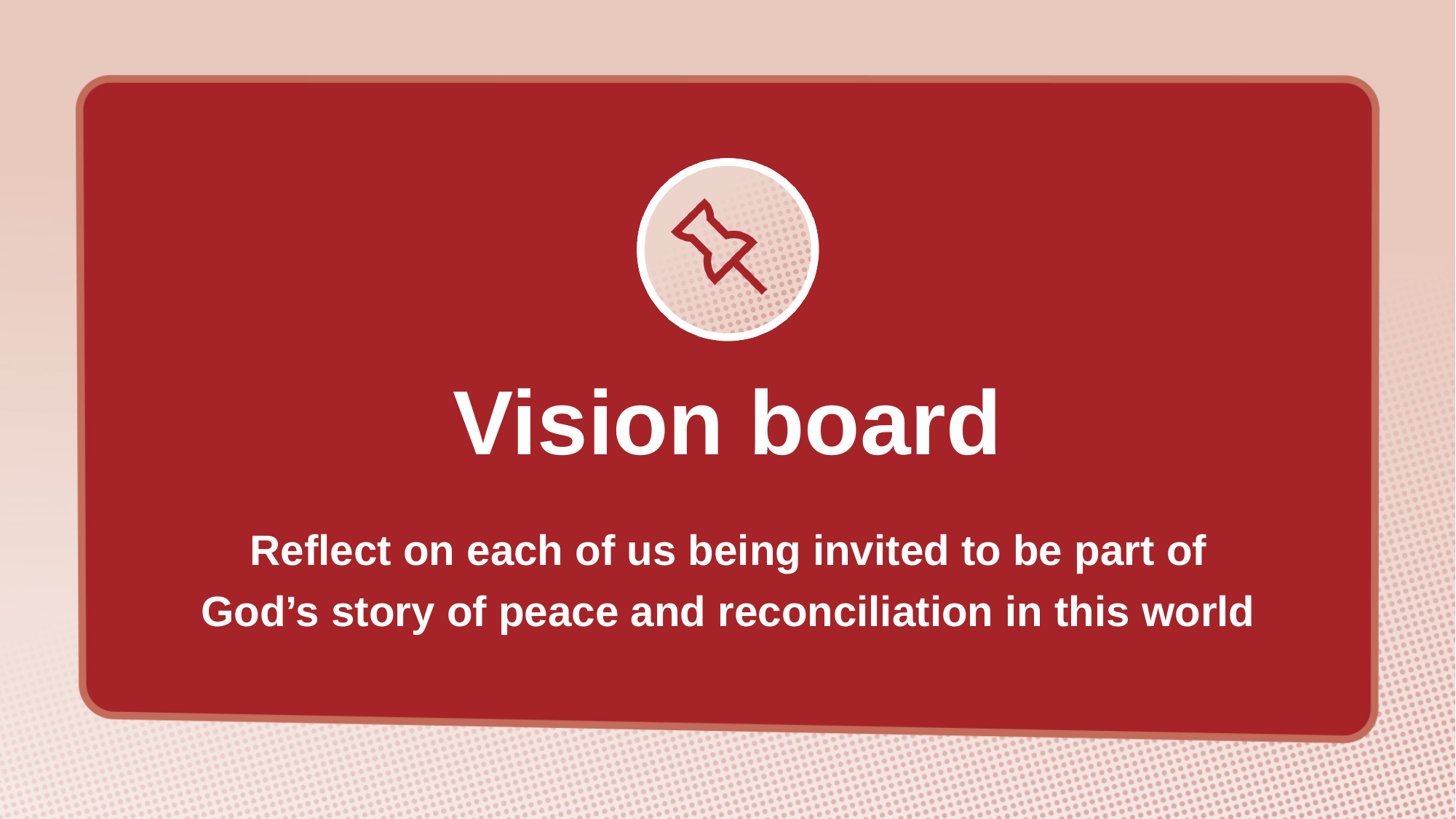

Reflect on each of us being invited to be part of God’s story of peace and reconciliation in this world